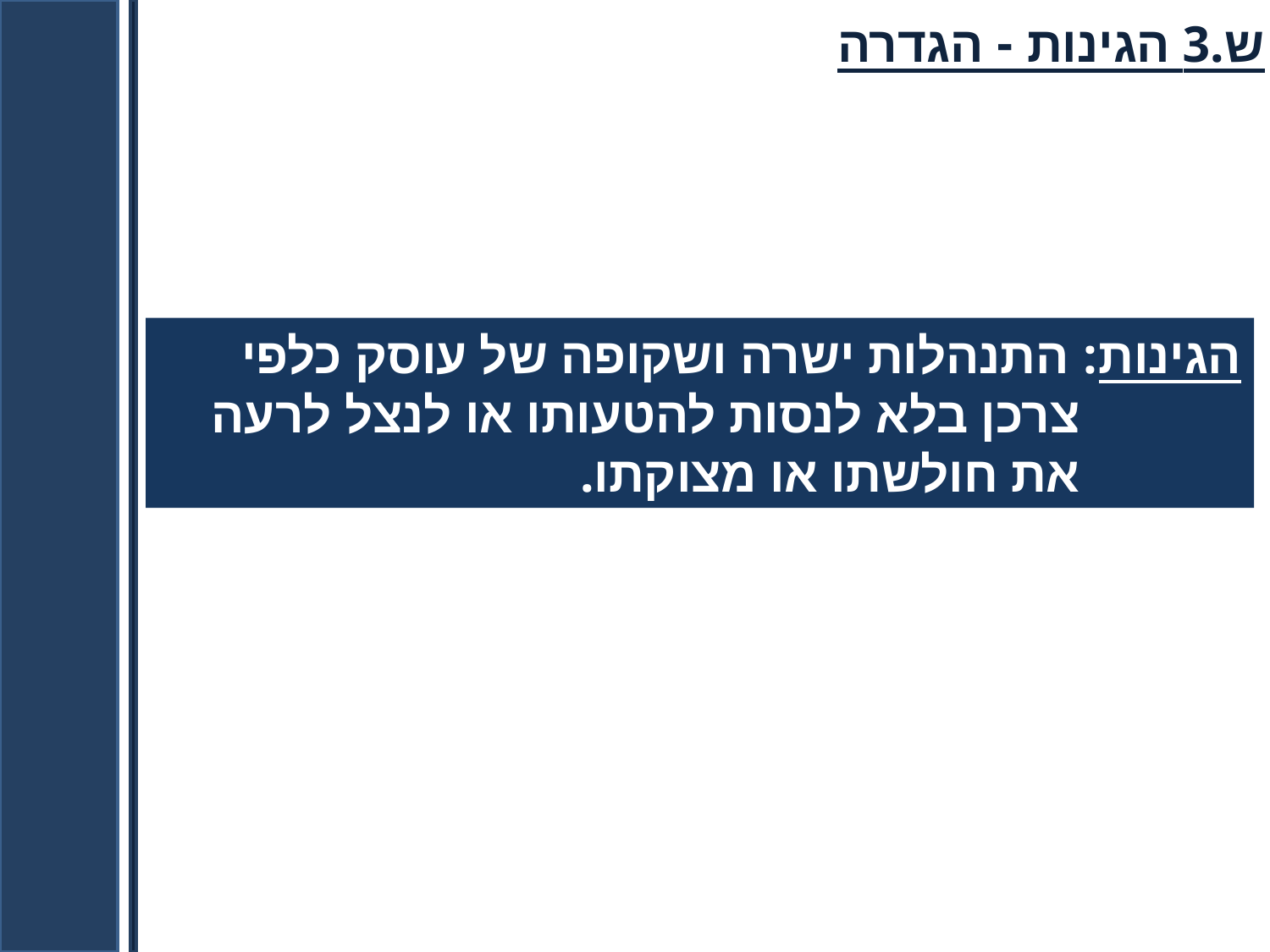

ש.3 הגינות - הגדרה
הגינות: התנהלות ישרה ושקופה של עוסק כלפי צרכן בלא לנסות להטעותו או לנצל לרעה את חולשתו או מצוקתו.